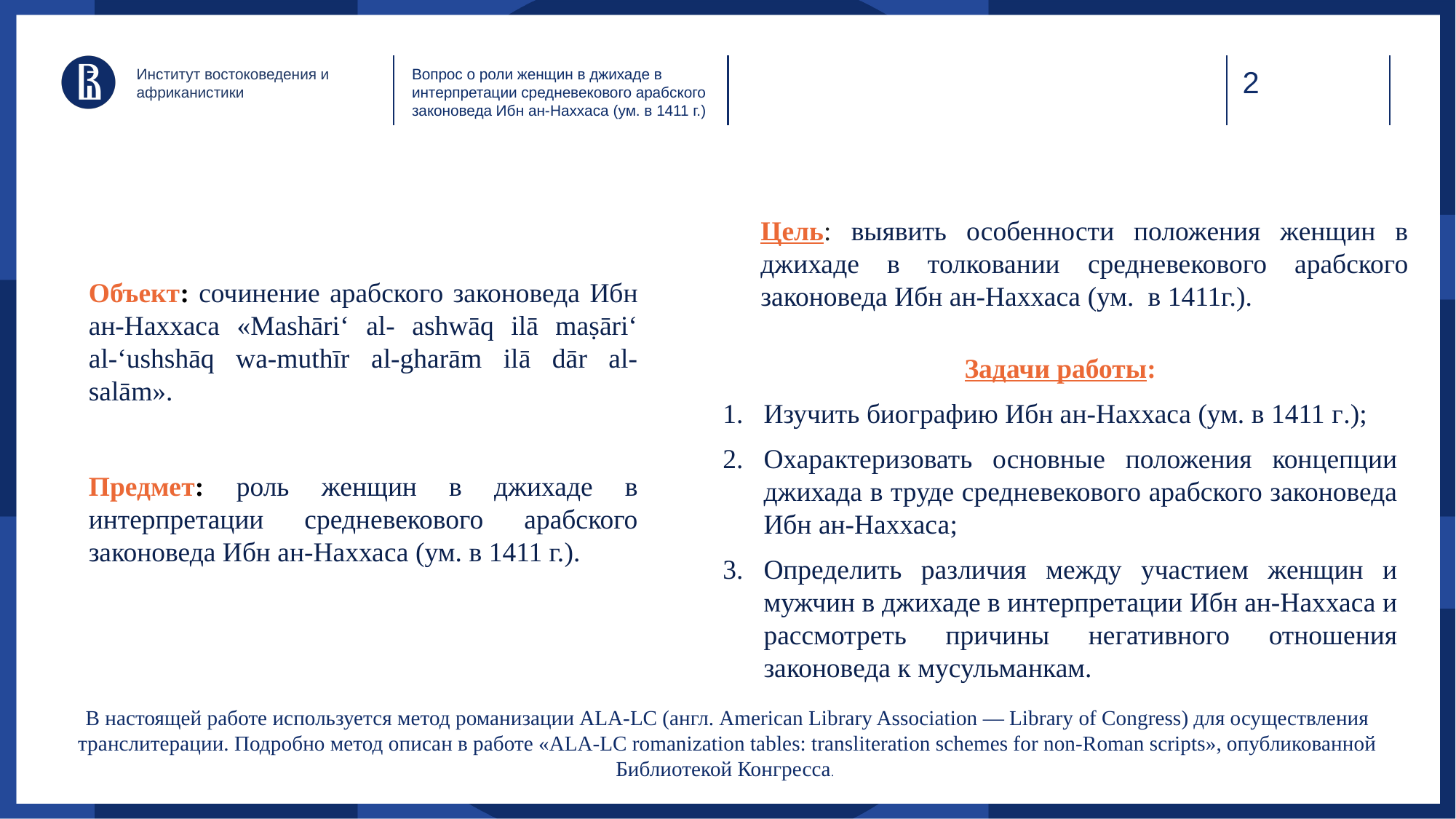

Институт востоковедения и африканистики

Вопрос о роли женщин в джихаде в интерпретации средневекового арабского законоведа Ибн ан-Наххаса (ум. в 1411 г.)
# Цель: выявить особенности положения женщин в джихаде в толковании средневекового арабского законоведа Ибн ан-Наххаса (ум.  в 1411г.).
Объект: сочинение арабского законоведа Ибн ан-Наххаса «Mashāri‘ al- ashwāq ilā maṣāri‘ al-‘ushshāq wa-muthīr al-gharām ilā dār al-salām».

Предмет: роль женщин в джихаде в интерпретации средневекового арабского законоведа Ибн ан-Наххаса (ум. в 1411 г.).

Задачи работы:
Изучить биографию Ибн ан-Наххаса (ум. в 1411 г.);
Охарактеризовать основные положения концепции джихада в труде средневекового арабского законоведа Ибн ан-Наххаса;
Определить различия между участием женщин и мужчин в джихаде в интерпретации Ибн ан-Наххаса и рассмотреть причины негативного отношения законоведа к мусульманкам.

В настоящей работе используется метод романизации ALA-LC (англ. American Library Association — Library of Congress) для осуществления транслитерации. Подробно метод описан в работе «ALA-LC romanization tables: transliteration schemes for non-Roman scripts», опубликованной Библиотекой Конгресса.